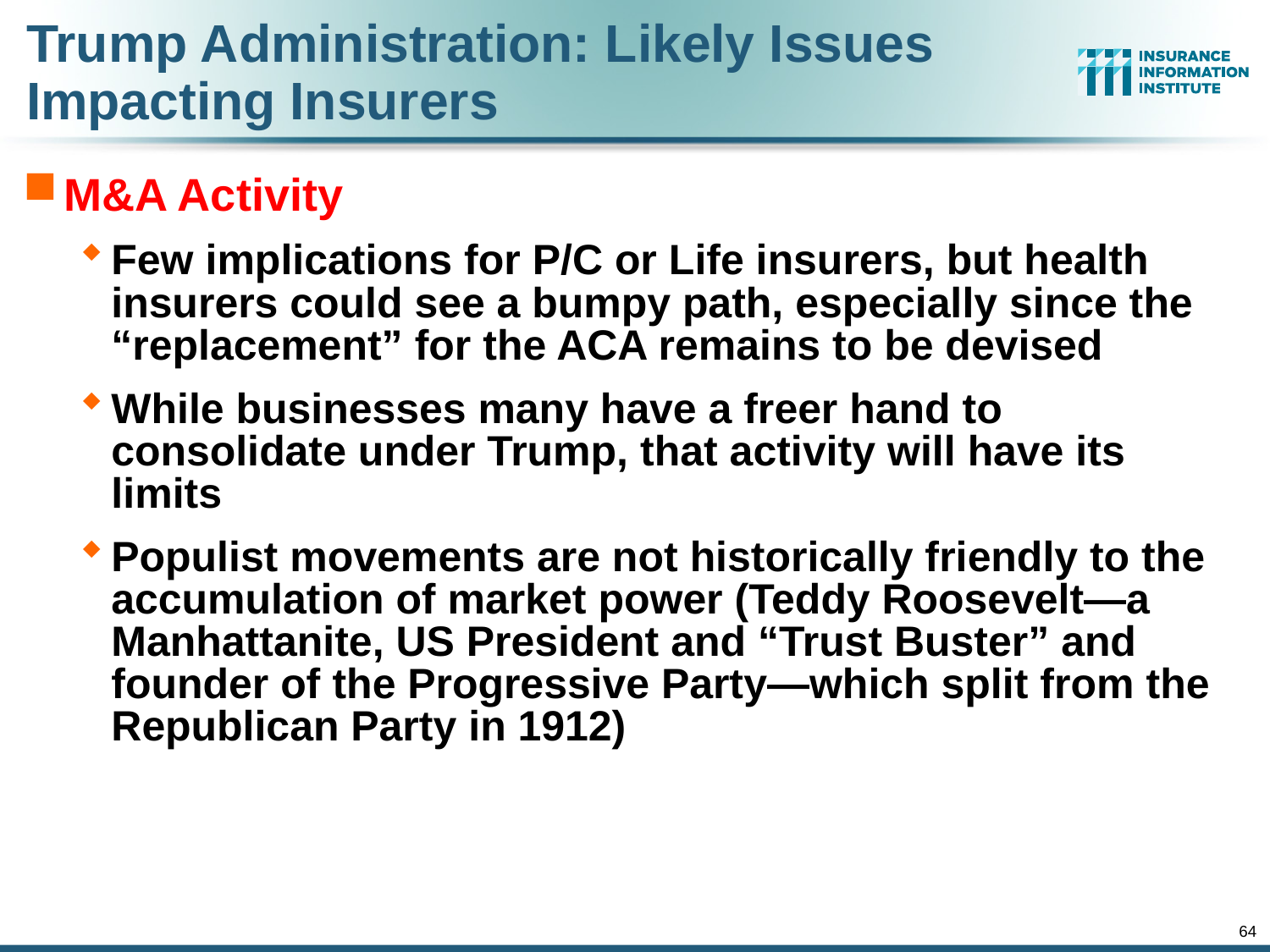

Trump Administration: Likely Issues Impacting Insurers

M&A Activity
Few implications for P/C or Life insurers, but health insurers could see a bumpy path, especially since the “replacement” for the ACA remains to be devised
While businesses many have a freer hand to consolidate under Trump, that activity will have its limits
Populist movements are not historically friendly to the accumulation of market power (Teddy Roosevelt—a Manhattanite, US President and “Trust Buster” and founder of the Progressive Party—which split from the Republican Party in 1912)

64
12/01/09 - 9pm
eSlide – P6466 – The Financial Crisis and the Future of the P/C